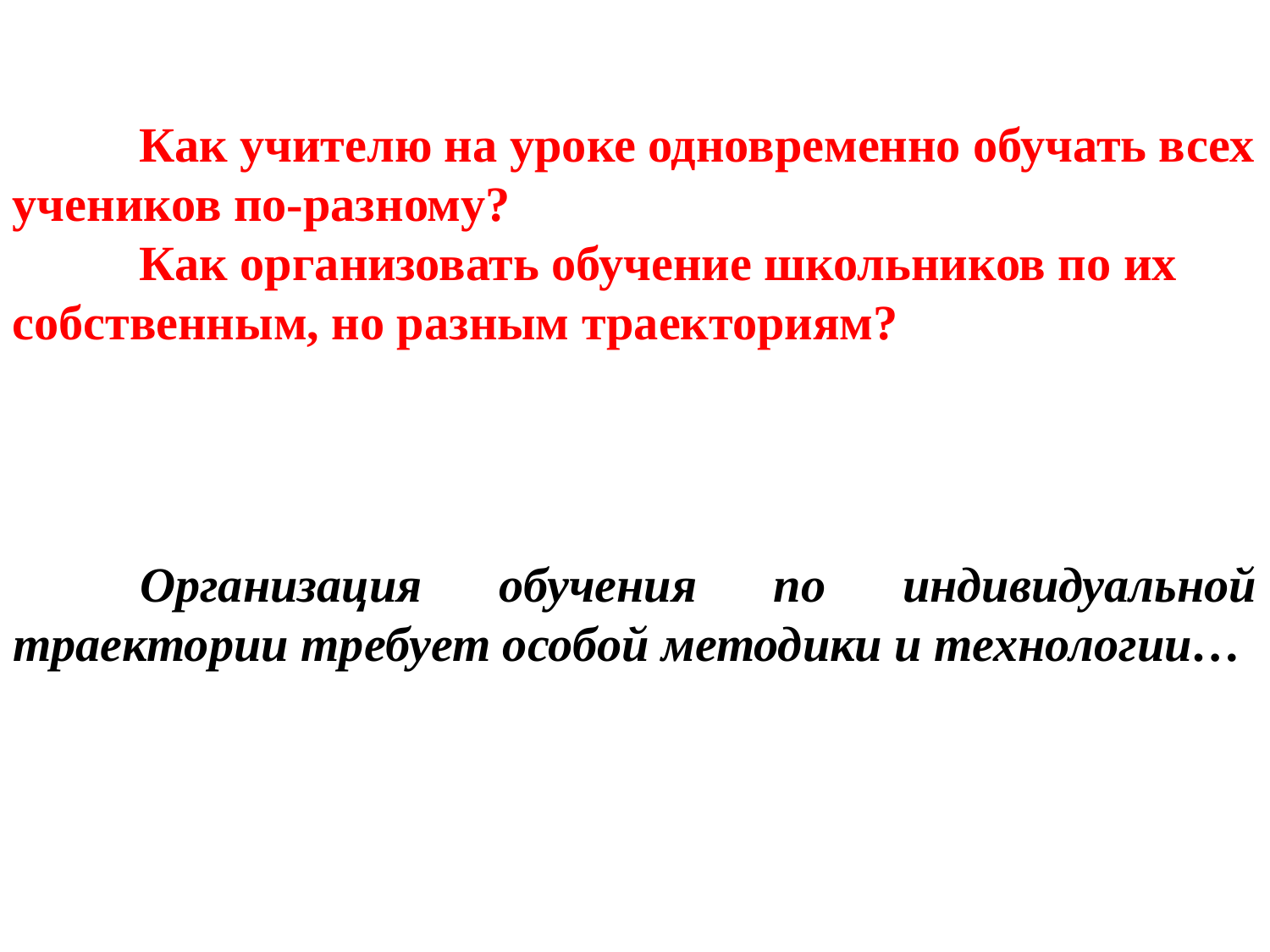

Как учителю на уроке одновременно обучать всех учеников по-разному?
	Как организовать обучение школьников по их собственным, но разным траекториям?
	Организация обучения по индивидуальной траектории требует особой методики и технологии…